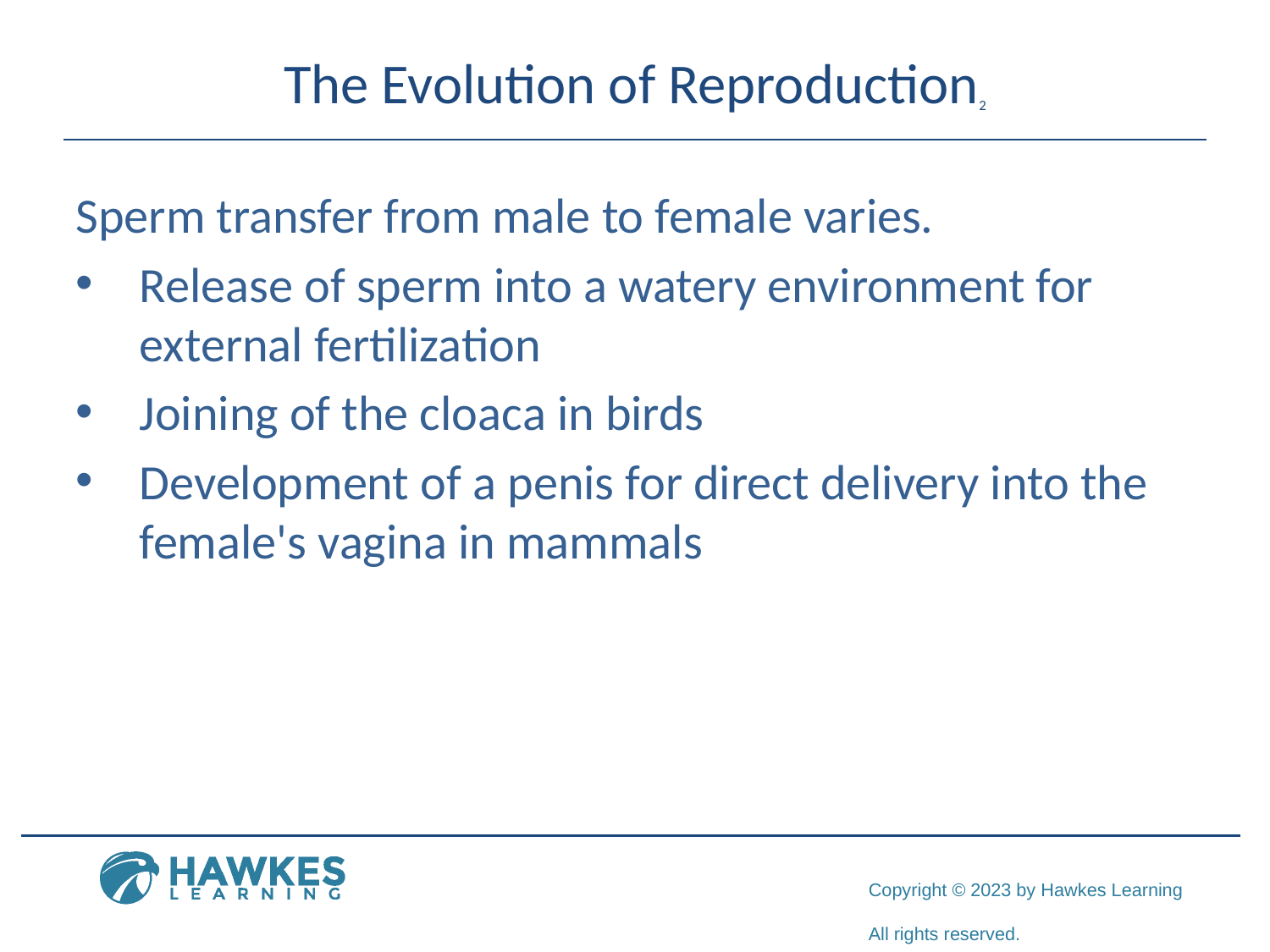

# The Evolution of Reproduction2
Sperm transfer from male to female varies.
Release of sperm into a watery environment for external fertilization
Joining of the cloaca in birds
Development of a penis for direct delivery into the female's vagina in mammals